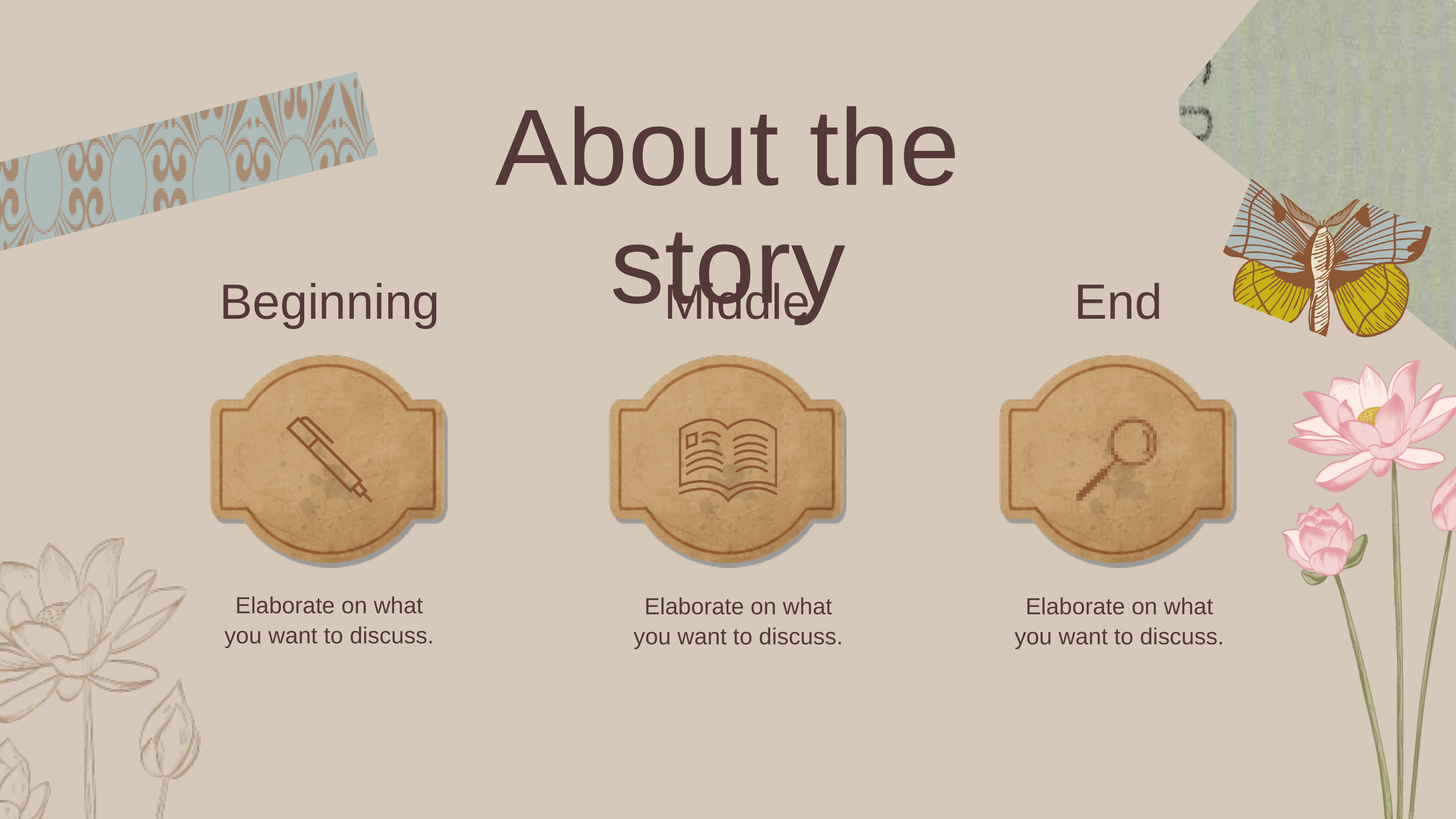

About the story

Beginning
Middle
End

Elaborate on what
you want to discuss.
Elaborate on what
you want to discuss.
Elaborate on what
you want to discuss.